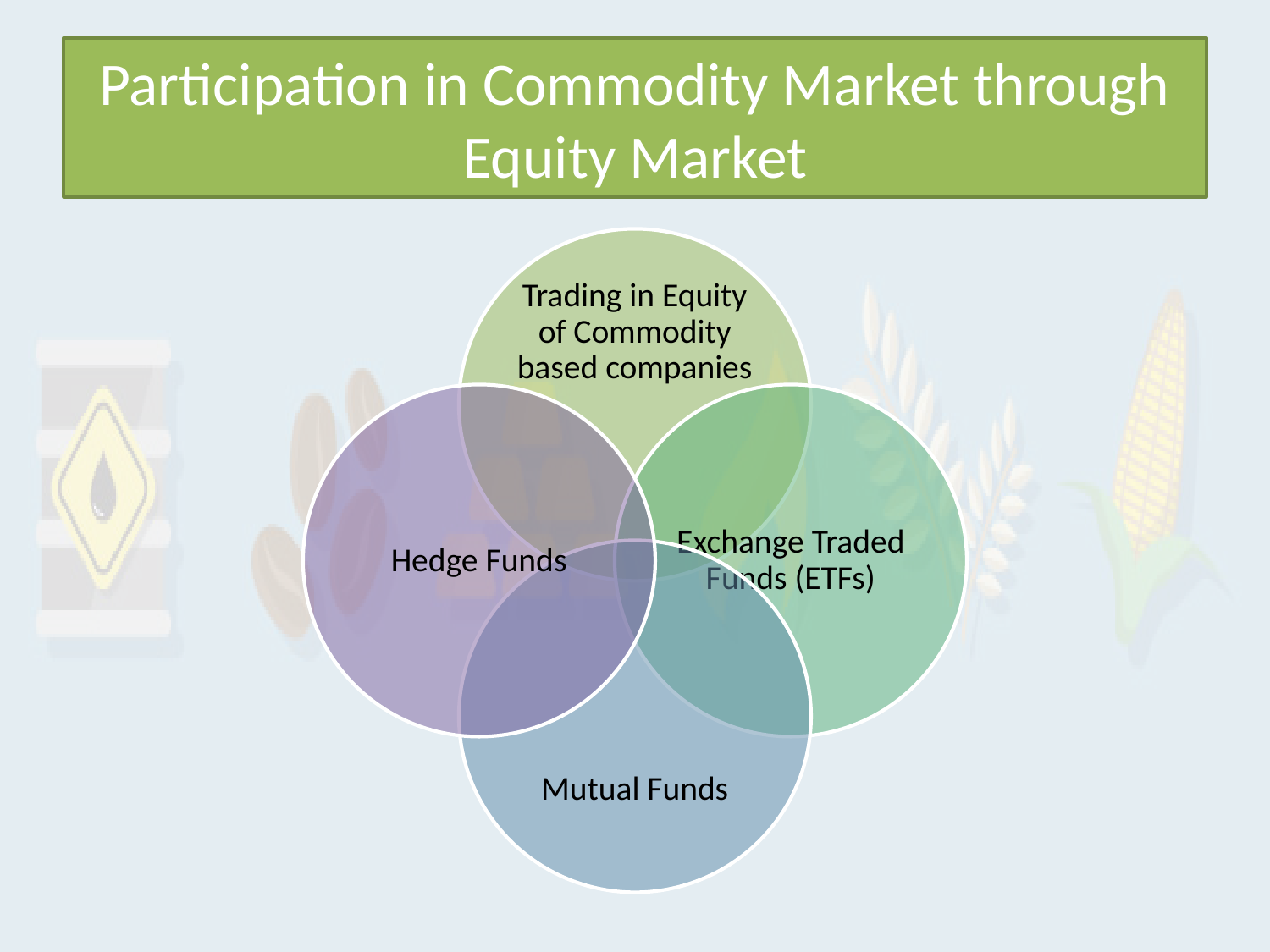

# Participation in Commodity Market through Equity Market
Trading in Equity of Commodity based companies
Exchange Traded Funds (ETFs)
Mutual Funds
Hedge Funds